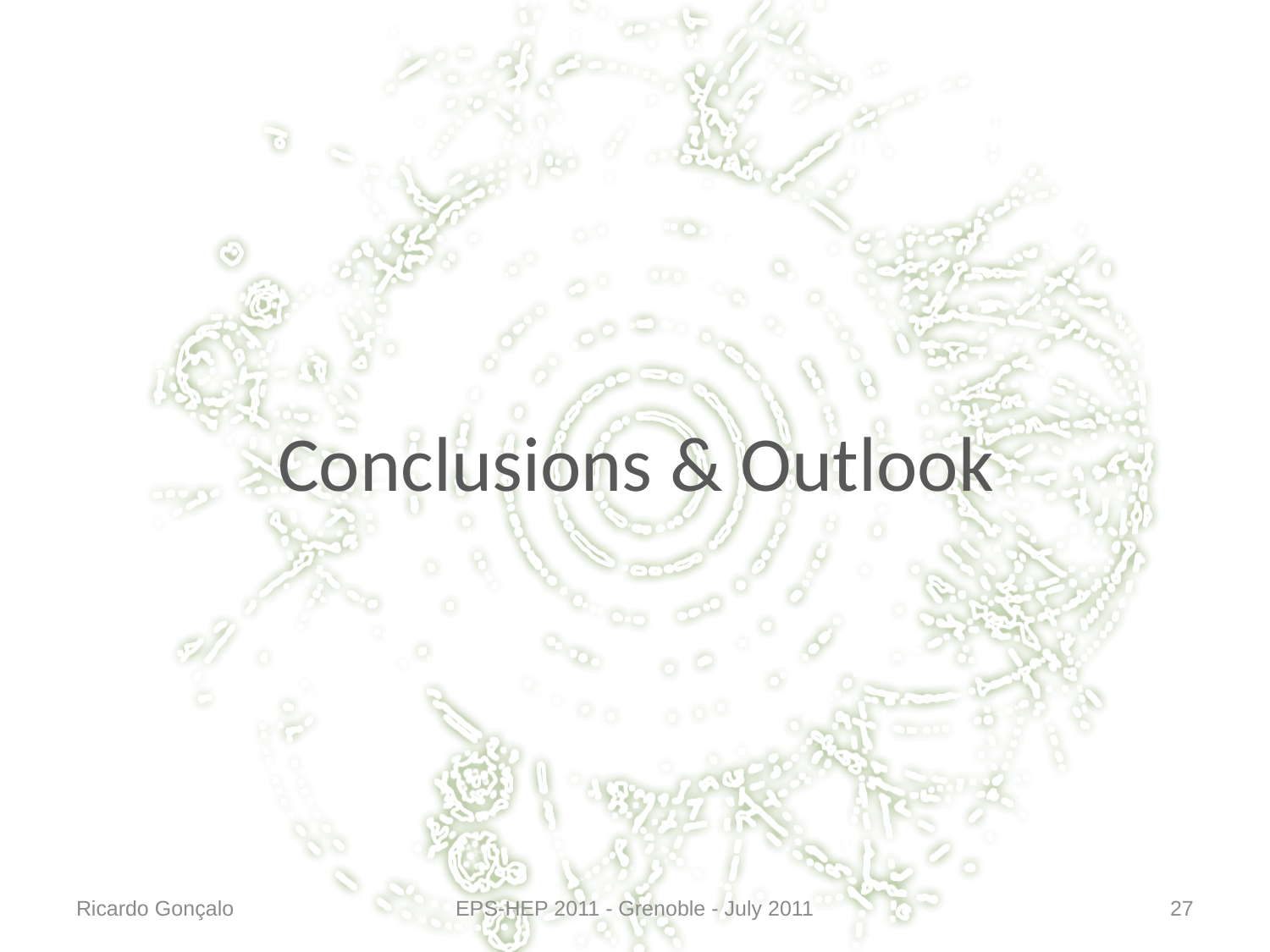

# Conclusions & Outlook
Ricardo Gonçalo
EPS-HEP 2011 - Grenoble - July 2011
27